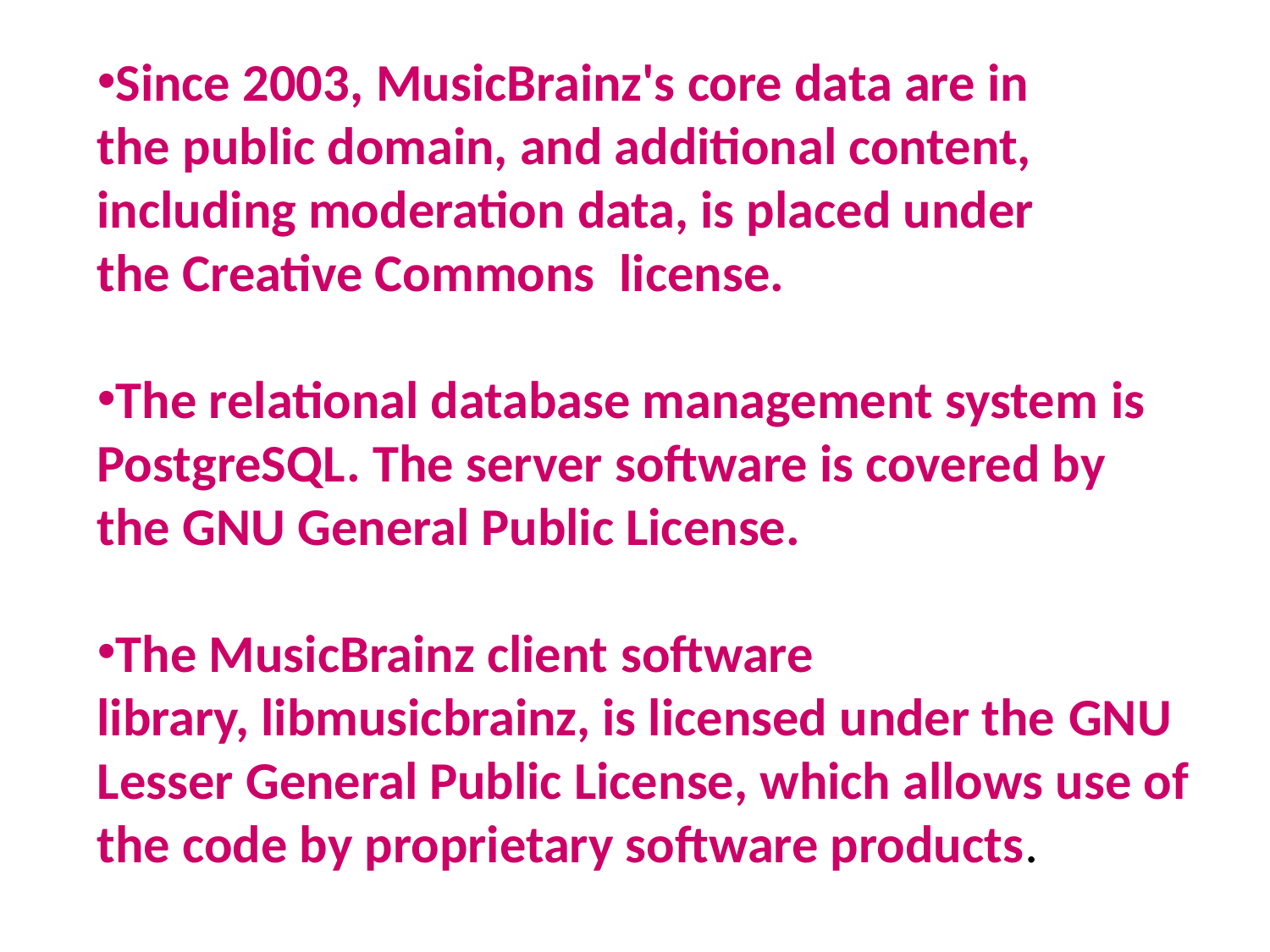

Since 2003, MusicBrainz's core data are in the public domain, and additional content, including moderation data, is placed under the Creative Commons  license.

The relational database management system is PostgreSQL. The server software is covered by the GNU General Public License.

The MusicBrainz client software library, libmusicbrainz, is licensed under the GNU Lesser General Public License, which allows use of the code by proprietary software products.